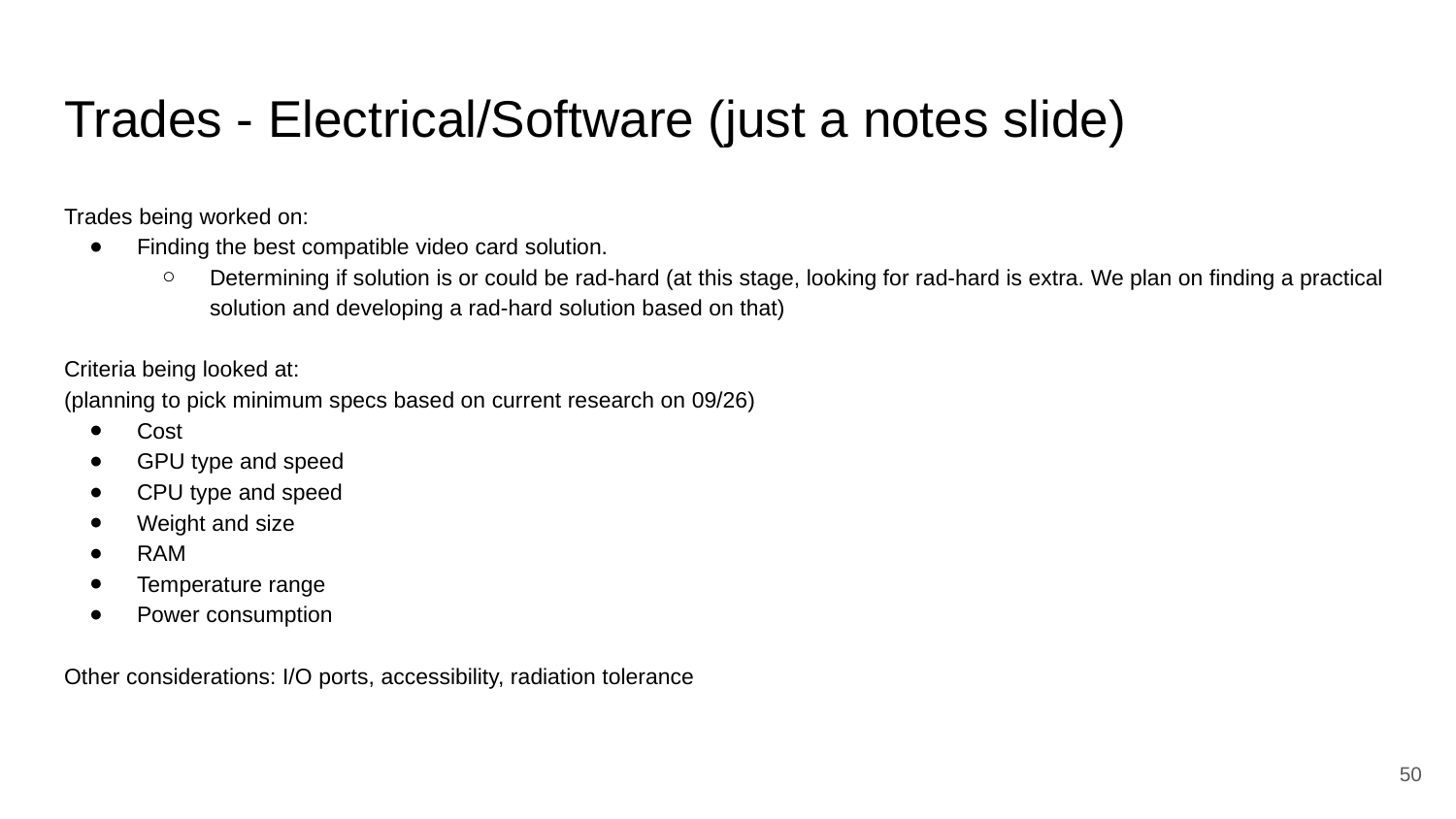

# Trades - Electrical/Software (just a notes slide)
Trades being worked on:
Finding the best compatible video card solution.
Determining if solution is or could be rad-hard (at this stage, looking for rad-hard is extra. We plan on finding a practical solution and developing a rad-hard solution based on that)

Criteria being looked at:
(planning to pick minimum specs based on current research on 09/26)
Cost
GPU type and speed
CPU type and speed
Weight and size
RAM
Temperature range
Power consumption

Other considerations: I/O ports, accessibility, radiation tolerance
50